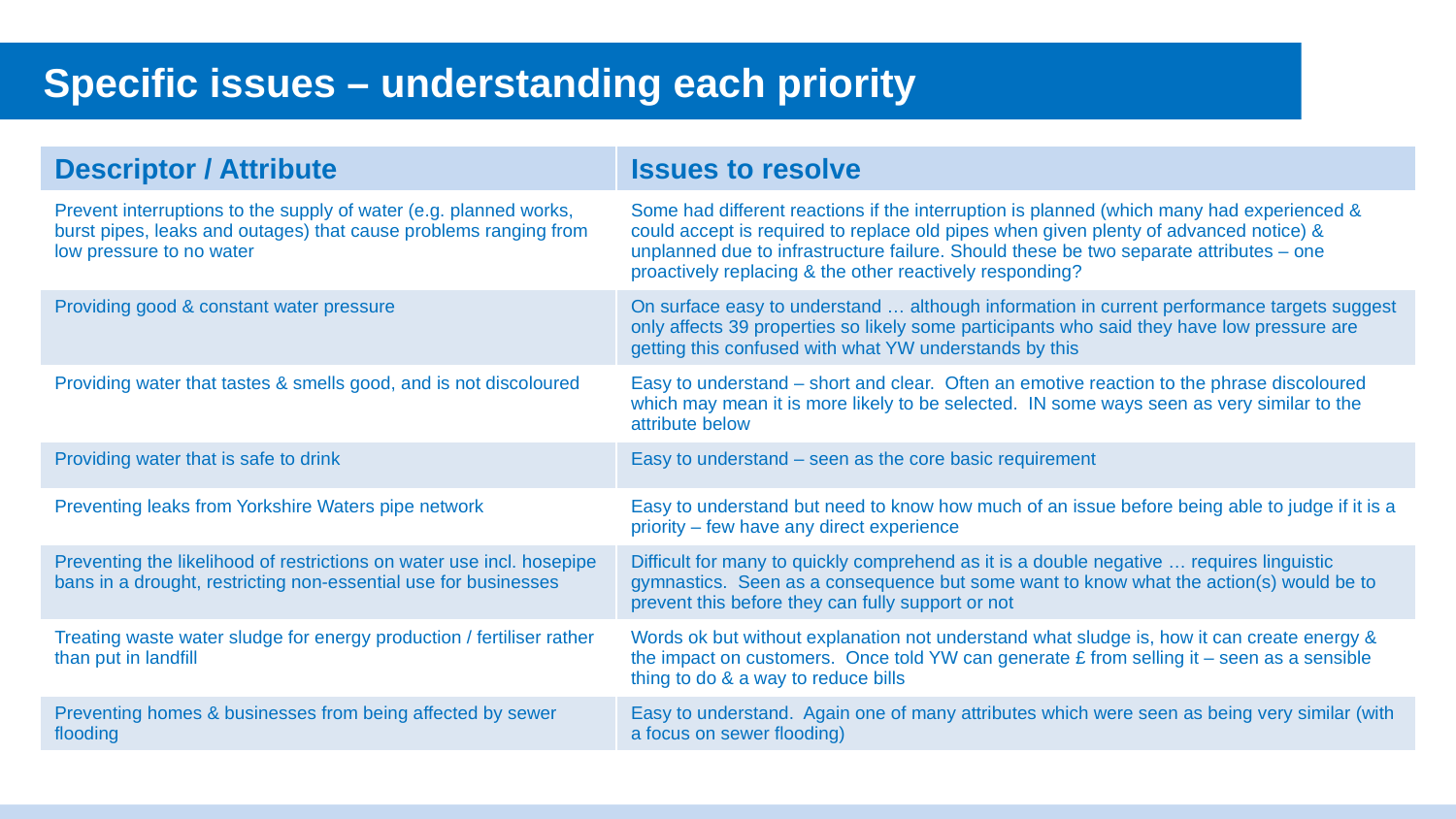

# Specific issues – understanding each priority
| Descriptor / Attribute | Issues to resolve |
| --- | --- |
| Prevent interruptions to the supply of water (e.g. planned works, burst pipes, leaks and outages) that cause problems ranging from low pressure to no water | Some had different reactions if the interruption is planned (which many had experienced & could accept is required to replace old pipes when given plenty of advanced notice) & unplanned due to infrastructure failure. Should these be two separate attributes – one proactively replacing & the other reactively responding? |
| Providing good & constant water pressure | On surface easy to understand … although information in current performance targets suggest only affects 39 properties so likely some participants who said they have low pressure are getting this confused with what YW understands by this |
| Providing water that tastes & smells good, and is not discoloured | Easy to understand – short and clear. Often an emotive reaction to the phrase discoloured which may mean it is more likely to be selected. IN some ways seen as very similar to the attribute below |
| Providing water that is safe to drink | Easy to understand – seen as the core basic requirement |
| Preventing leaks from Yorkshire Waters pipe network | Easy to understand but need to know how much of an issue before being able to judge if it is a priority – few have any direct experience |
| Preventing the likelihood of restrictions on water use incl. hosepipe bans in a drought, restricting non-essential use for businesses | Difficult for many to quickly comprehend as it is a double negative … requires linguistic gymnastics. Seen as a consequence but some want to know what the action(s) would be to prevent this before they can fully support or not |
| Treating waste water sludge for energy production / fertiliser rather than put in landfill | Words ok but without explanation not understand what sludge is, how it can create energy & the impact on customers. Once told YW can generate £ from selling it – seen as a sensible thing to do & a way to reduce bills |
| Preventing homes & businesses from being affected by sewer flooding | Easy to understand. Again one of many attributes which were seen as being very similar (with a focus on sewer flooding) |